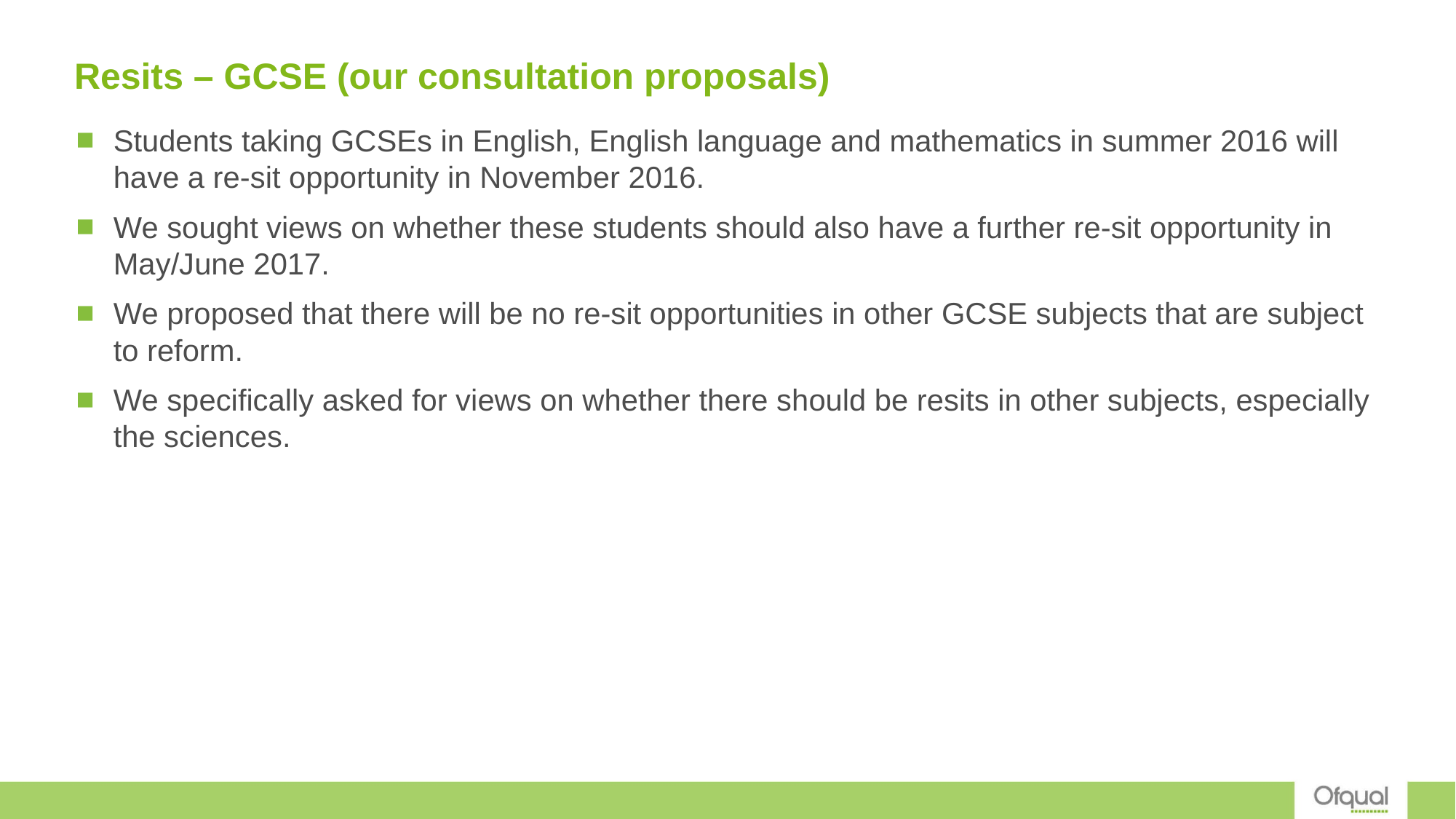

# Resits – GCSE (our consultation proposals)
Students taking GCSEs in English, English language and mathematics in summer 2016 will have a re-sit opportunity in November 2016.
We sought views on whether these students should also have a further re-sit opportunity in May/June 2017.
We proposed that there will be no re-sit opportunities in other GCSE subjects that are subject to reform.
We specifically asked for views on whether there should be resits in other subjects, especially the sciences.